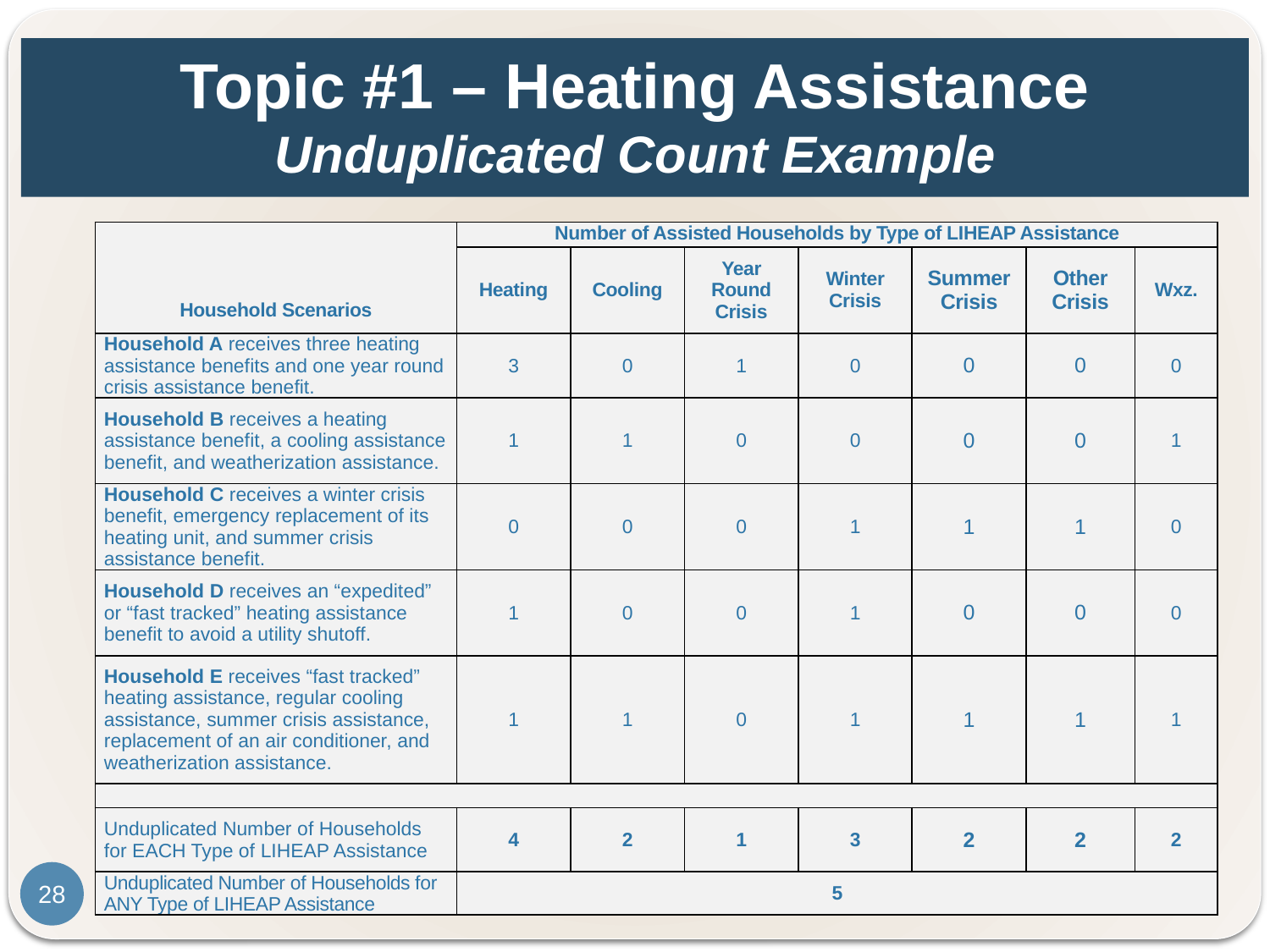

# Topic #1 – Heating Assistance Unduplicated Count Example
| Household Scenarios | Number of Assisted Households by Type of LIHEAP Assistance |  |  |  |  |  |  |
| --- | --- | --- | --- | --- | --- | --- | --- |
|  | Heating | Cooling | Year Round Crisis | Winter Crisis | Summer Crisis | Other Crisis | Wxz. |
| Household A receives three heating assistance benefits and one year round crisis assistance benefit. | 3 | 0 | 1 | 0 | 0 | 0 | 0 |
| Household B receives a heating assistance benefit, a cooling assistance benefit, and weatherization assistance. | 1 | 1 | 0 | 0 | 0 | 0 | 1 |
| Household C receives a winter crisis benefit, emergency replacement of its heating unit, and summer crisis assistance benefit. | 0 | 0 | 0 | 1 | 1 | 1 | 0 |
| Household D receives an “expedited” or “fast tracked” heating assistance benefit to avoid a utility shutoff. | 1 | 0 | 0 | 1 | 0 | 0 | 0 |
| Household E receives “fast tracked” heating assistance, regular cooling assistance, summer crisis assistance, replacement of an air conditioner, and weatherization assistance. | 1 | 1 | 0 | 1 | 1 | 1 | 1 |
|  |  |  |  |  |  |  |  |
| Unduplicated Number of Households for EACH Type of LIHEAP Assistance | 4 | 2 | 1 | 3 | 2 | 2 | 2 |
| Unduplicated Number of Households for ANY Type of LIHEAP Assistance | 5 |  |  |  |  |  |  |
28